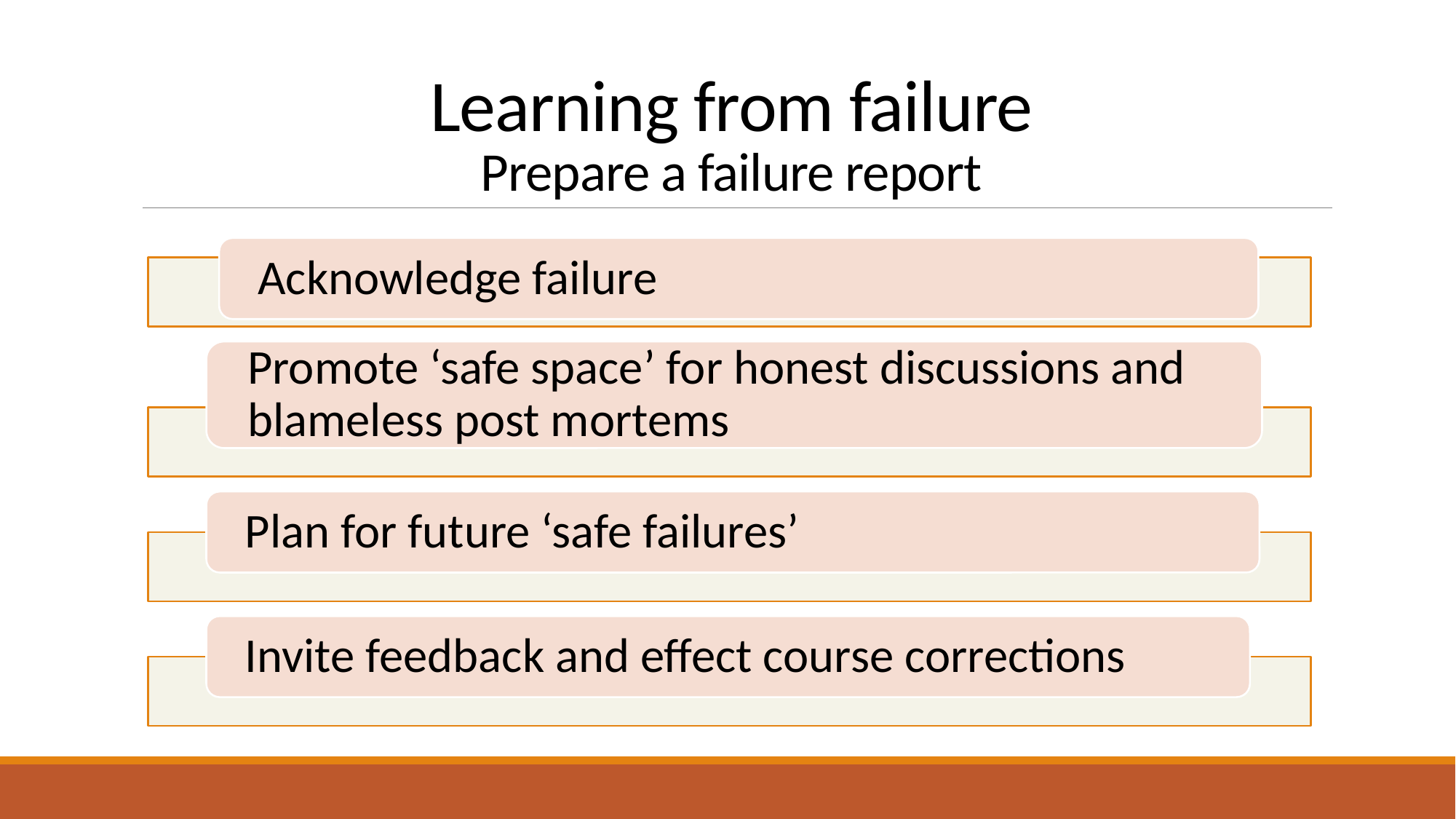

# Learning from failure Prepare a failure report
Acknowledge failure
Promote ‘safe space’ for honest discussions and blameless post mortems
Plan for future ‘safe failures’
Invite feedback and effect course corrections